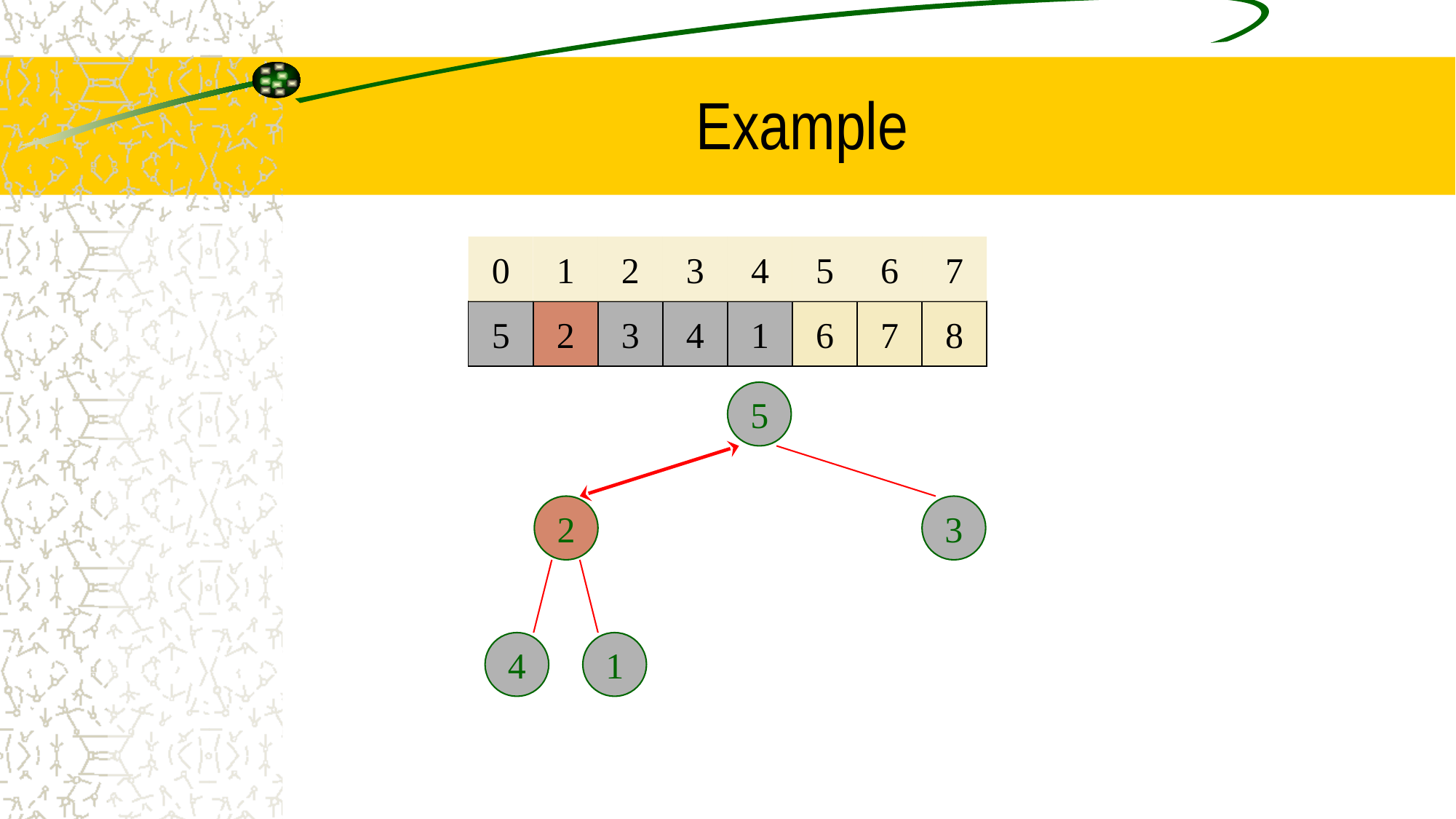

# Example
0
1
2
3
4
5
6
7
5
2
3
4
1
6
7
8
5

2
3

4
1